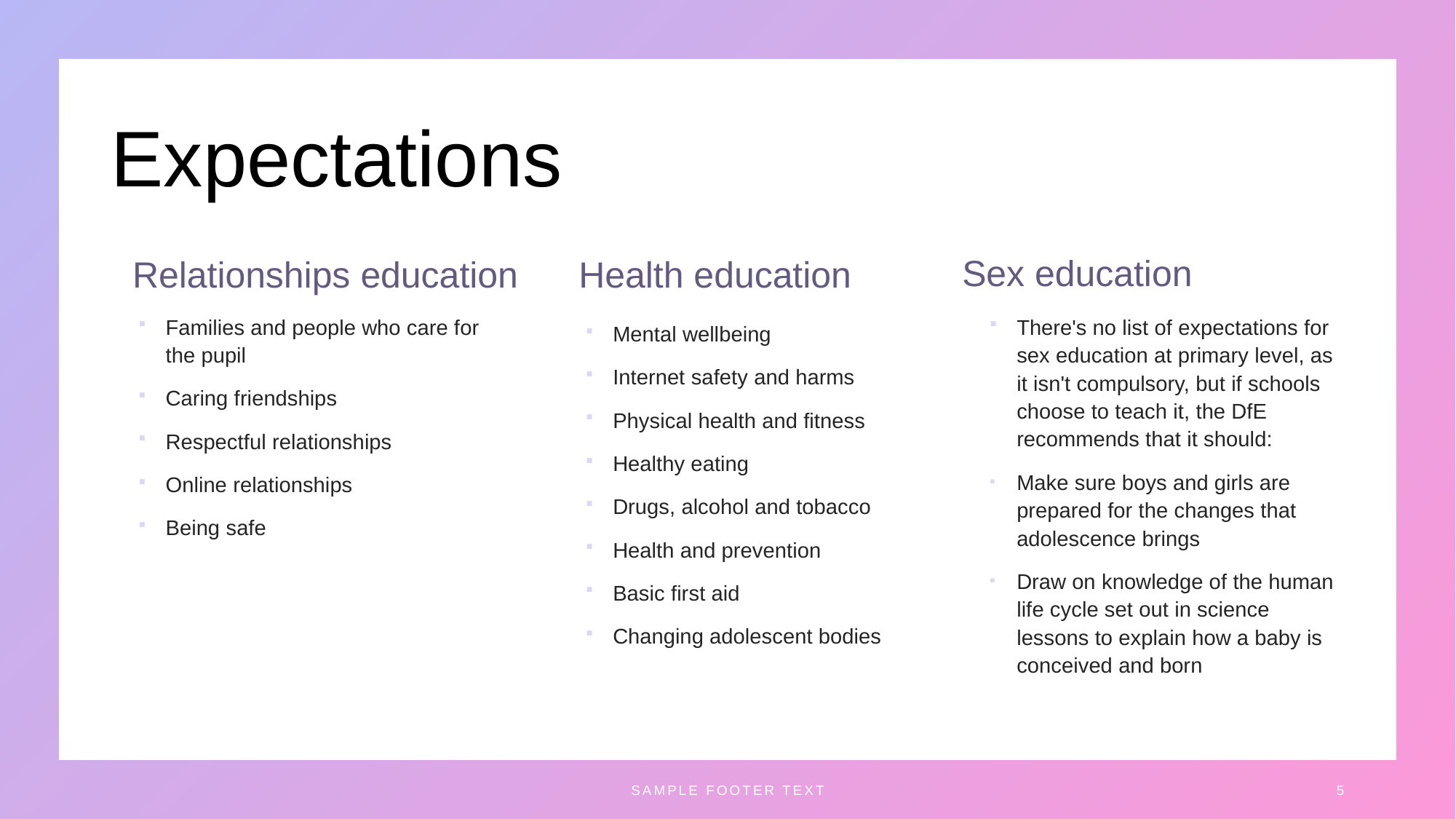

# Expectations
Sex education
Health education
Relationships education
Families and people who care for the pupil
Caring friendships
Respectful relationships
Online relationships
Being safe

There's no list of expectations for sex education at primary level, as it isn't compulsory, but if schools choose to teach it, the DfE recommends that it should:
Make sure boys and girls are prepared for the changes that adolescence brings
Draw on knowledge of the human life cycle set out in science lessons to explain how a baby is conceived and born
Mental wellbeing
Internet safety and harms
Physical health and fitness
Healthy eating
Drugs, alcohol and tobacco
Health and prevention
Basic first aid
Changing adolescent bodies
SAMPLE FOOTER TEXT
5